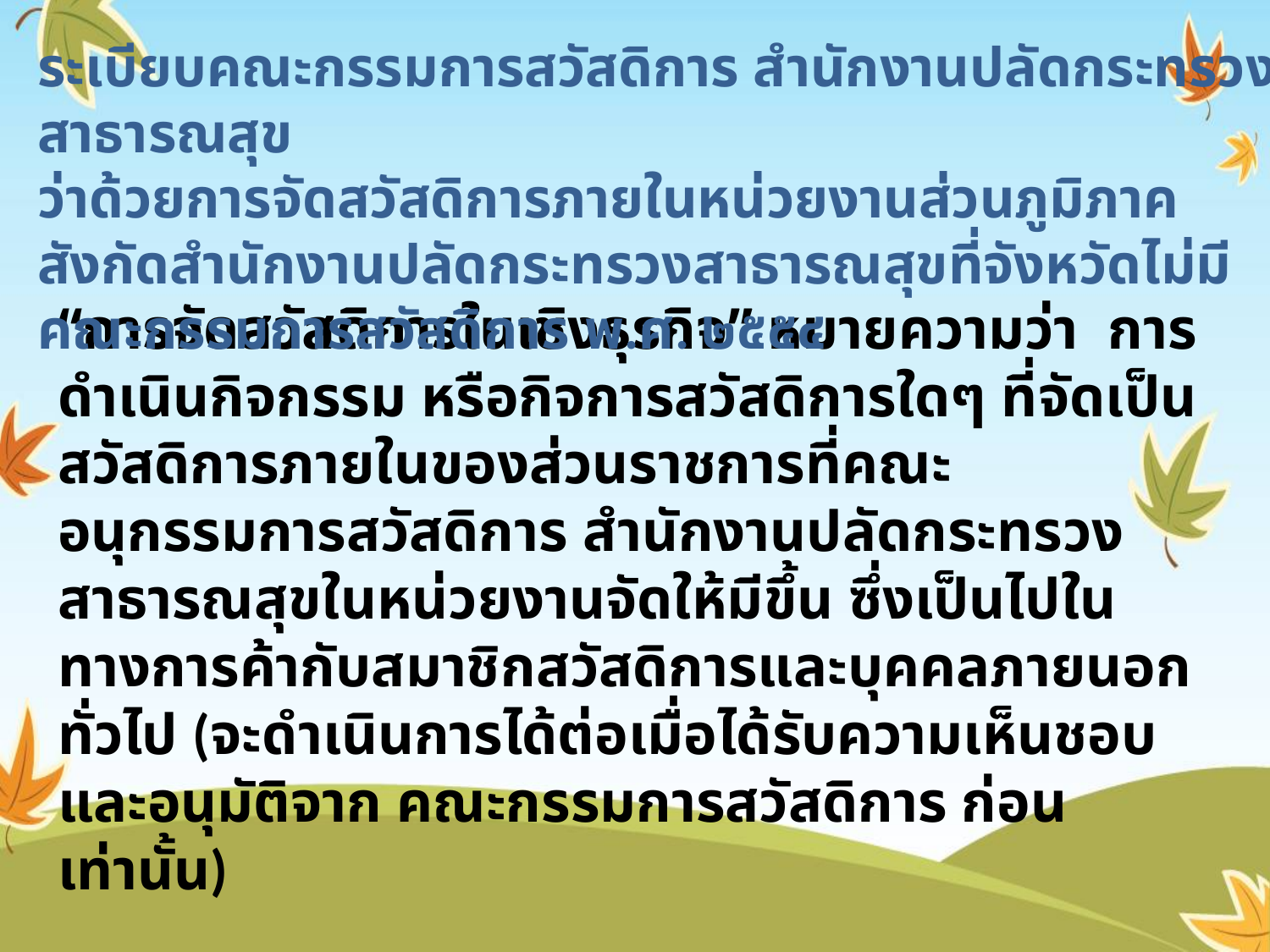

ระเบียบคณะกรรมการสวัสดิการ สำนักงานปลัดกระทรวงสาธารณสุข
ว่าด้วยการจัดสวัสดิการภายในหน่วยงานส่วนภูมิภาค  สังกัดสำนักงานปลัดกระทรวงสาธารณสุขที่จังหวัดไม่มีคณะกรรมการสวัสดิการ พ.ศ. ๒๕๕๔
“การจัดสวัสดิการในเชิงธุรกิจ” หมายความว่า  การดำเนินกิจกรรม หรือกิจการสวัสดิการใดๆ ที่จัดเป็นสวัสดิการภายในของส่วนราชการที่คณะอนุกรรมการสวัสดิการ สำนักงานปลัดกระทรวงสาธารณสุขในหน่วยงานจัดให้มีขึ้น ซึ่งเป็นไปในทางการค้ากับสมาชิกสวัสดิการและบุคคลภายนอกทั่วไป (จะดำเนินการได้ต่อเมื่อได้รับความเห็นชอบและอนุมัติจาก คณะกรรมการสวัสดิการ ก่อนเท่านั้น)